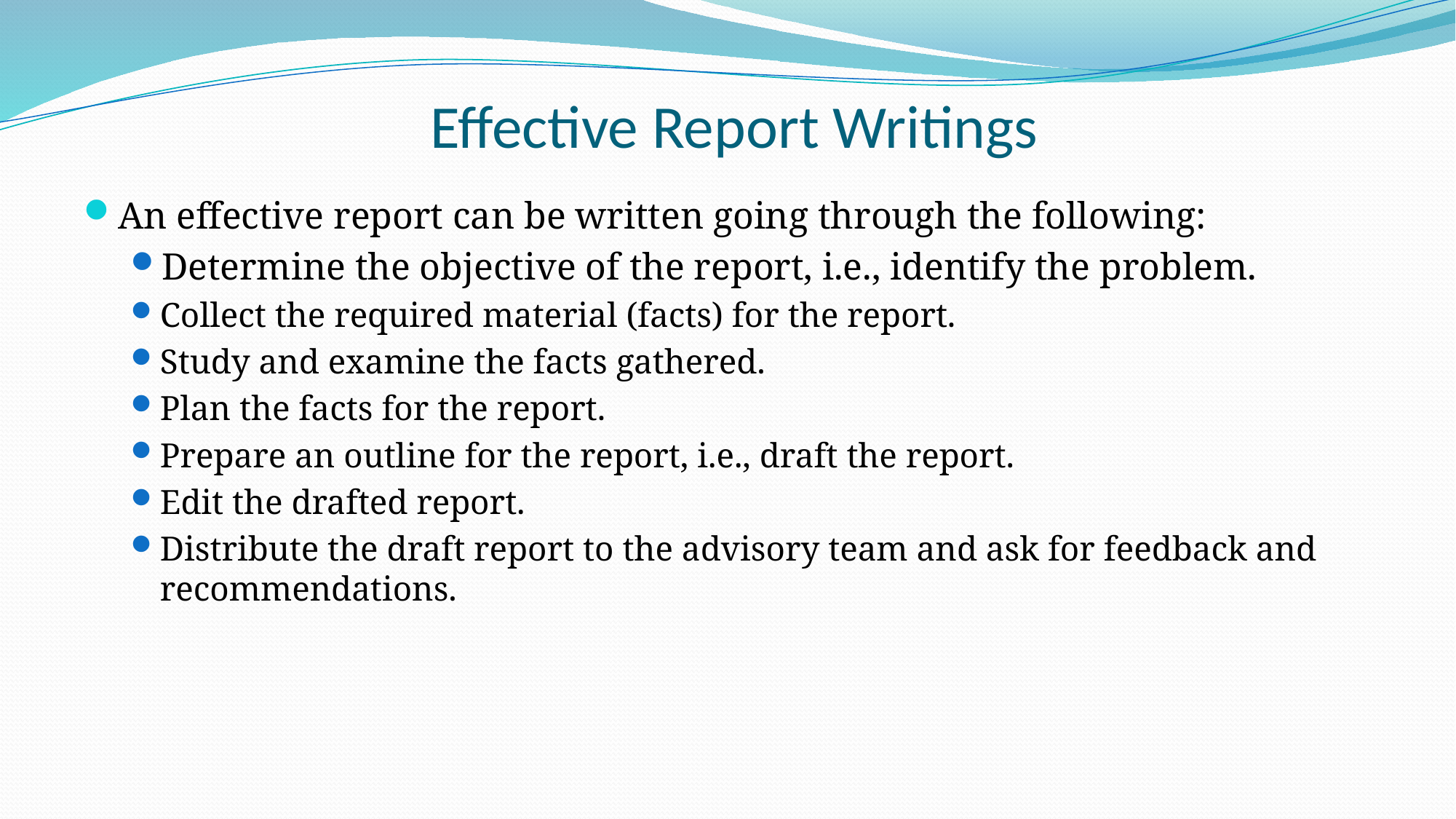

# Effective Report Writings
An effective report can be written going through the following:
Determine the objective of the report, i.e., identify the problem.
Collect the required material (facts) for the report.
Study and examine the facts gathered.
Plan the facts for the report.
Prepare an outline for the report, i.e., draft the report.
Edit the drafted report.
Distribute the draft report to the advisory team and ask for feedback and recommendations.